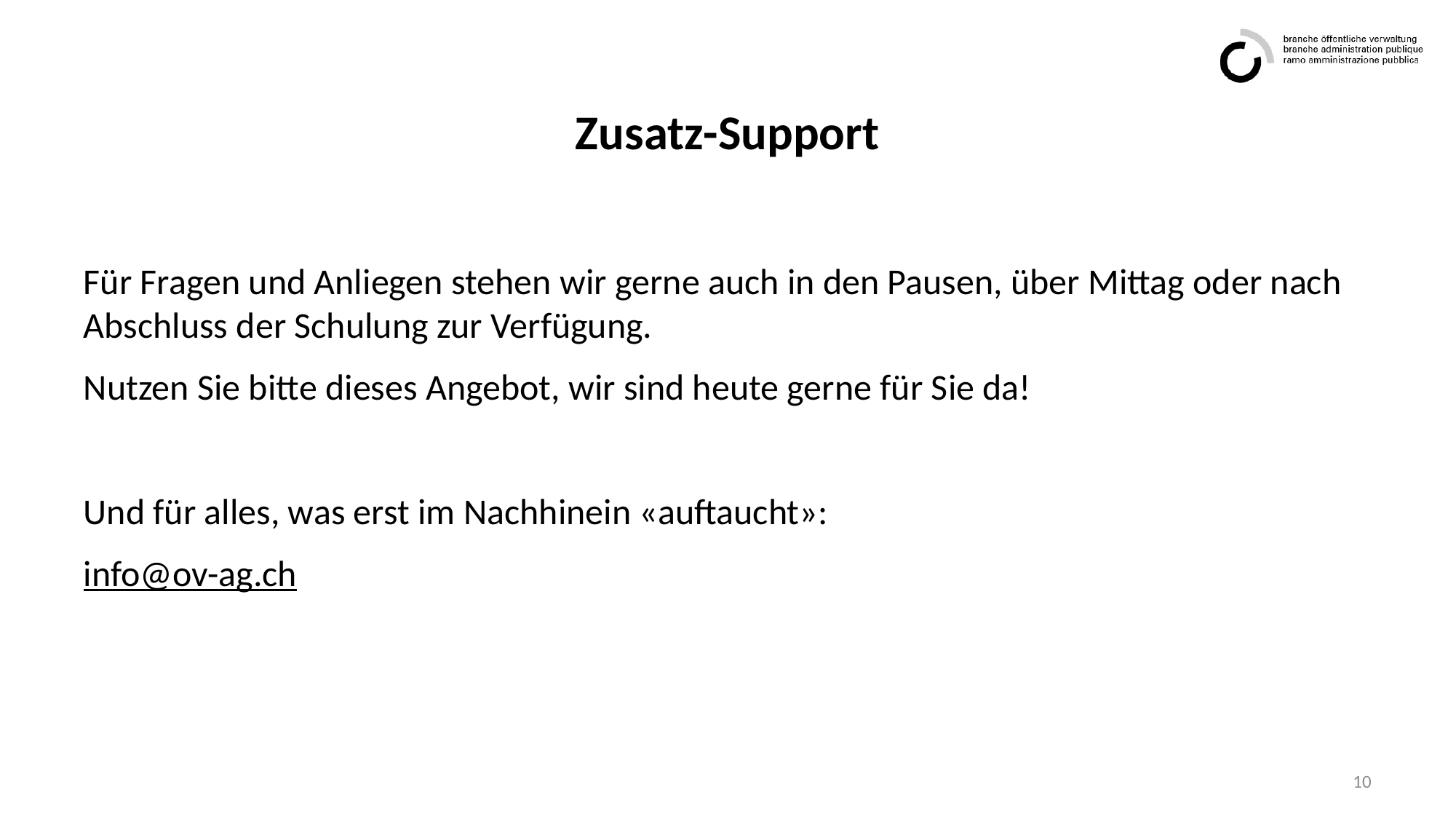

# Zusatz-Support

Für Fragen und Anliegen stehen wir gerne auch in den Pausen, über Mittag oder nach Abschluss der Schulung zur Verfügung.
Nutzen Sie bitte dieses Angebot, wir sind heute gerne für Sie da!

Und für alles, was erst im Nachhinein «auftaucht»:
info@ov-ag.ch

10